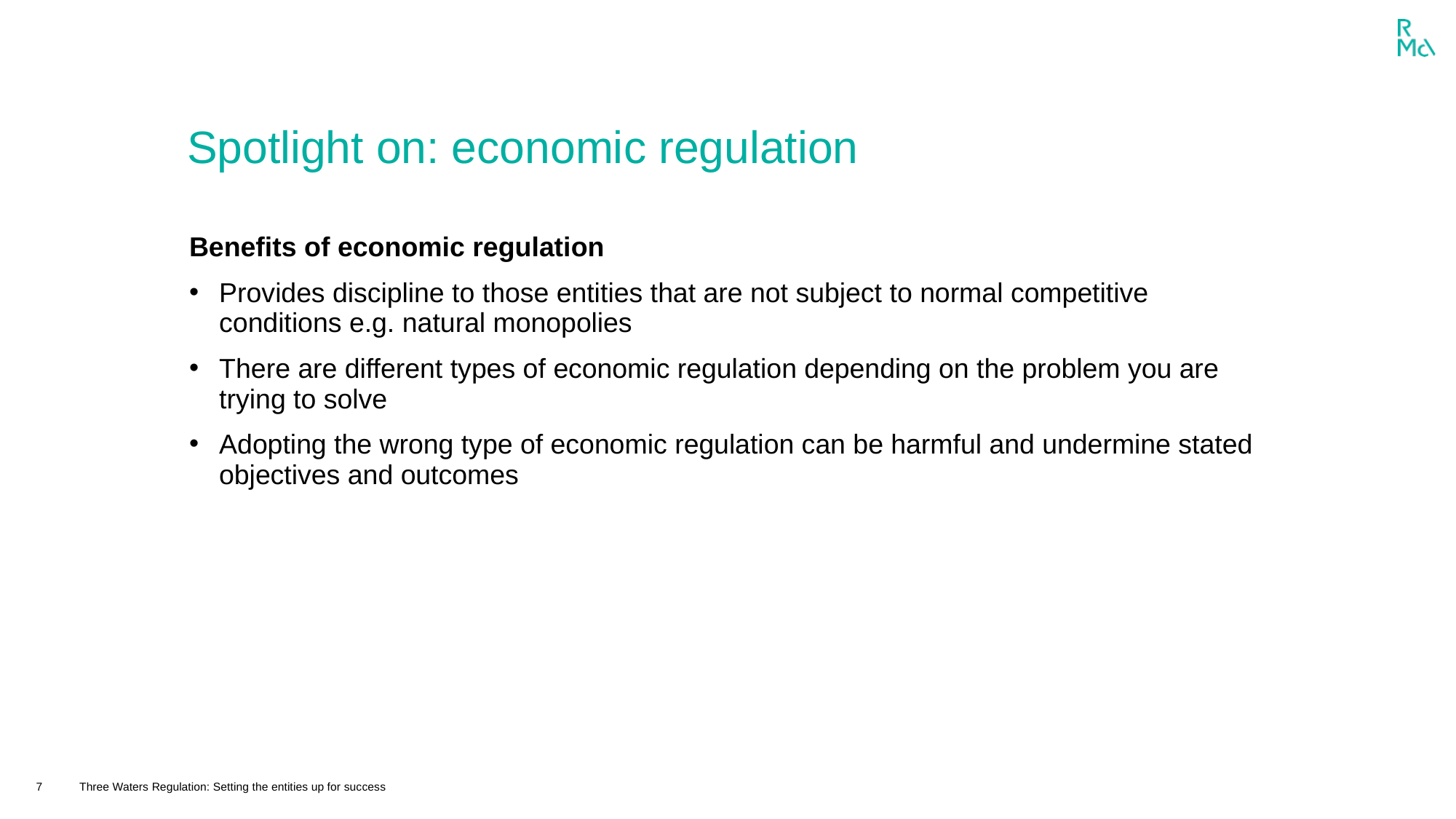

# Spotlight on: economic regulation
Benefits of economic regulation
Provides discipline to those entities that are not subject to normal competitive conditions e.g. natural monopolies
There are different types of economic regulation depending on the problem you are trying to solve
Adopting the wrong type of economic regulation can be harmful and undermine stated objectives and outcomes
7
Three Waters Regulation: Setting the entities up for success